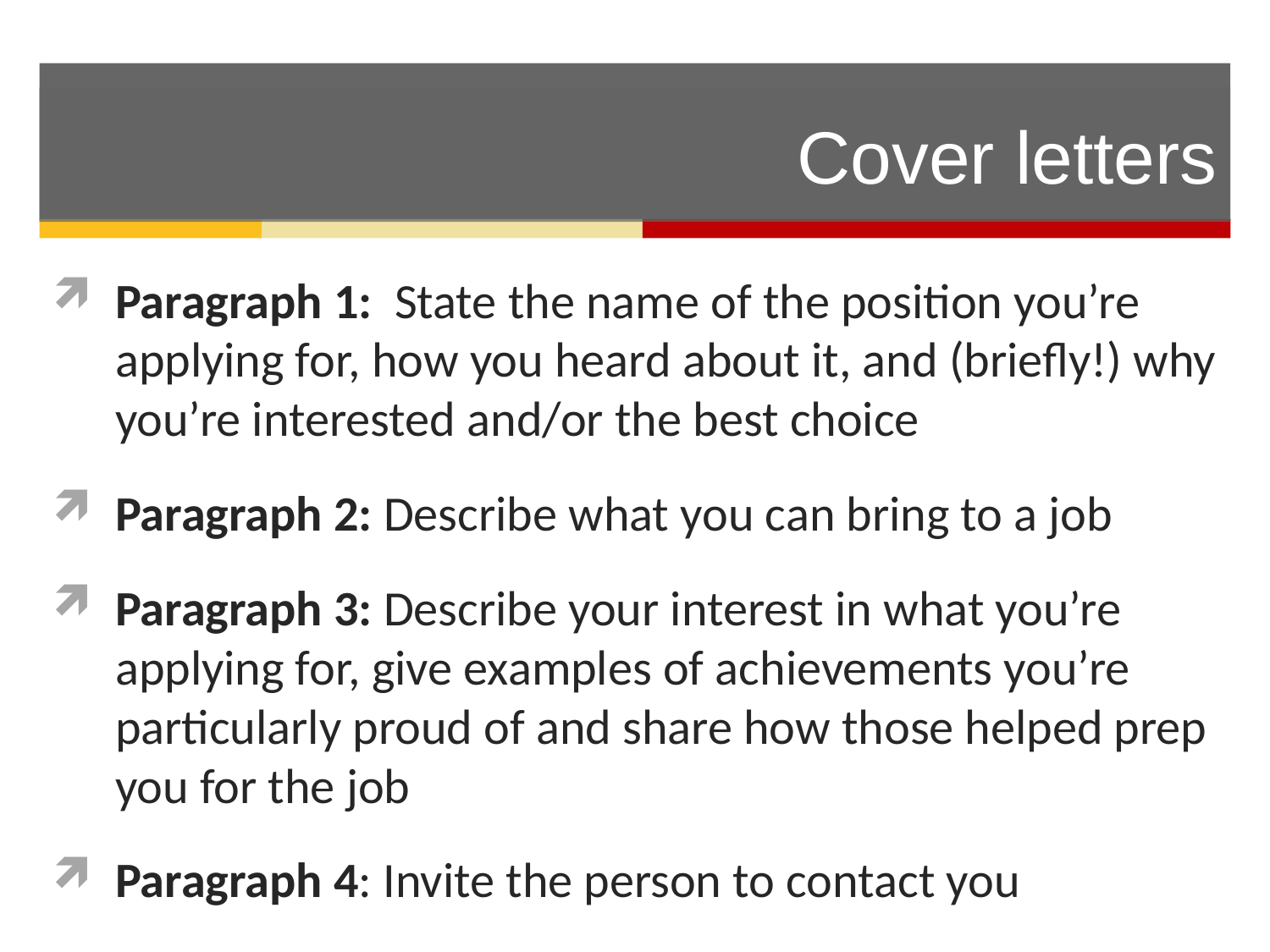

# Cover letters
Paragraph 1:  State the name of the position you’re applying for, how you heard about it, and (briefly!) why you’re interested and/or the best choice
Paragraph 2: Describe what you can bring to a job
Paragraph 3: Describe your interest in what you’re applying for, give examples of achievements you’re particularly proud of and share how those helped prep you for the job
Paragraph 4: Invite the person to contact you